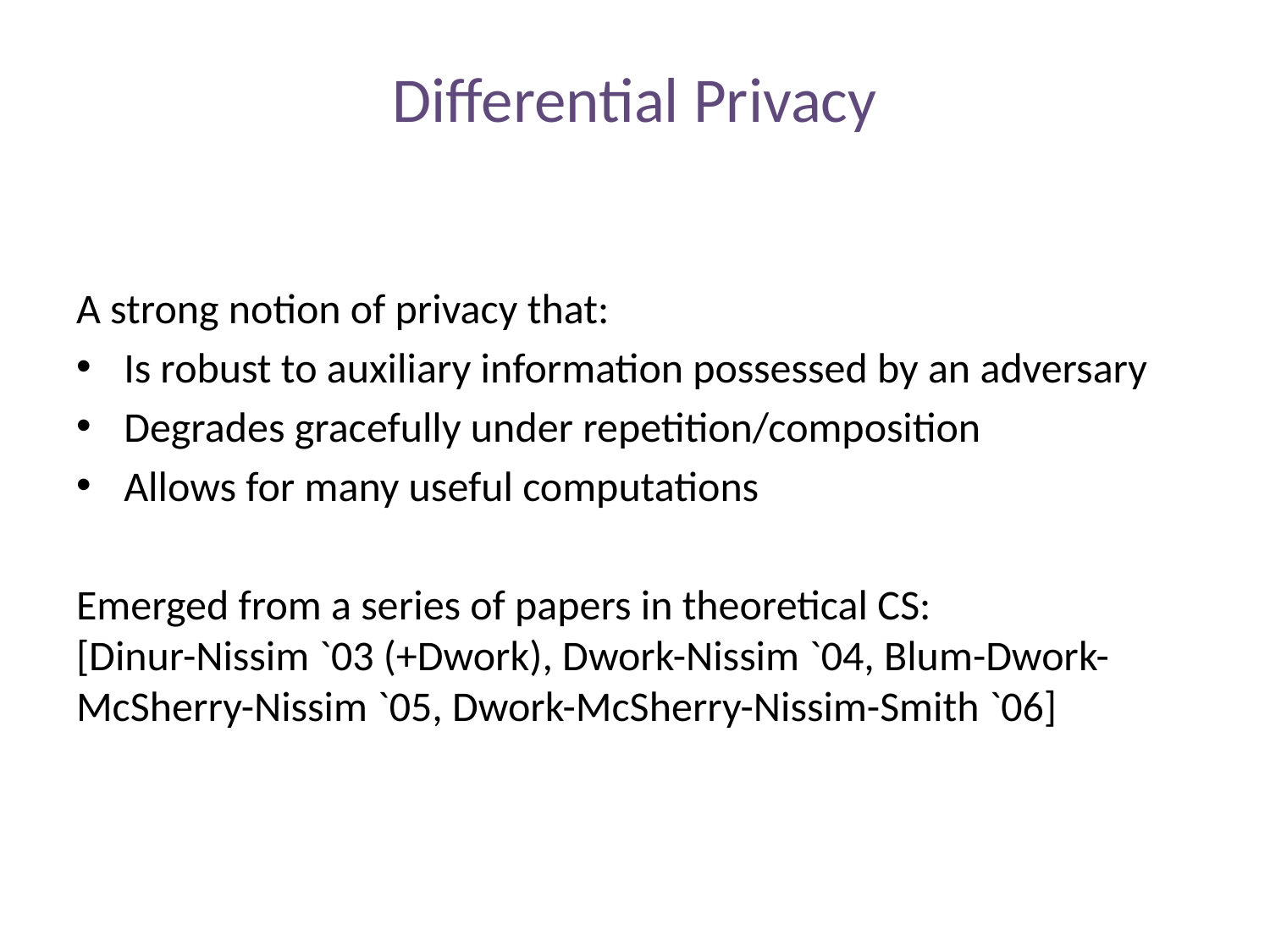

# Differential Privacy

A strong notion of privacy that:
Is robust to auxiliary information possessed by an adversary
Degrades gracefully under repetition/composition
Allows for many useful computations

Emerged from a series of papers in theoretical CS:
[Dinur-Nissim `03 (+Dwork), Dwork-Nissim `04, Blum-Dwork-McSherry-Nissim `05, Dwork-McSherry-Nissim-Smith `06]